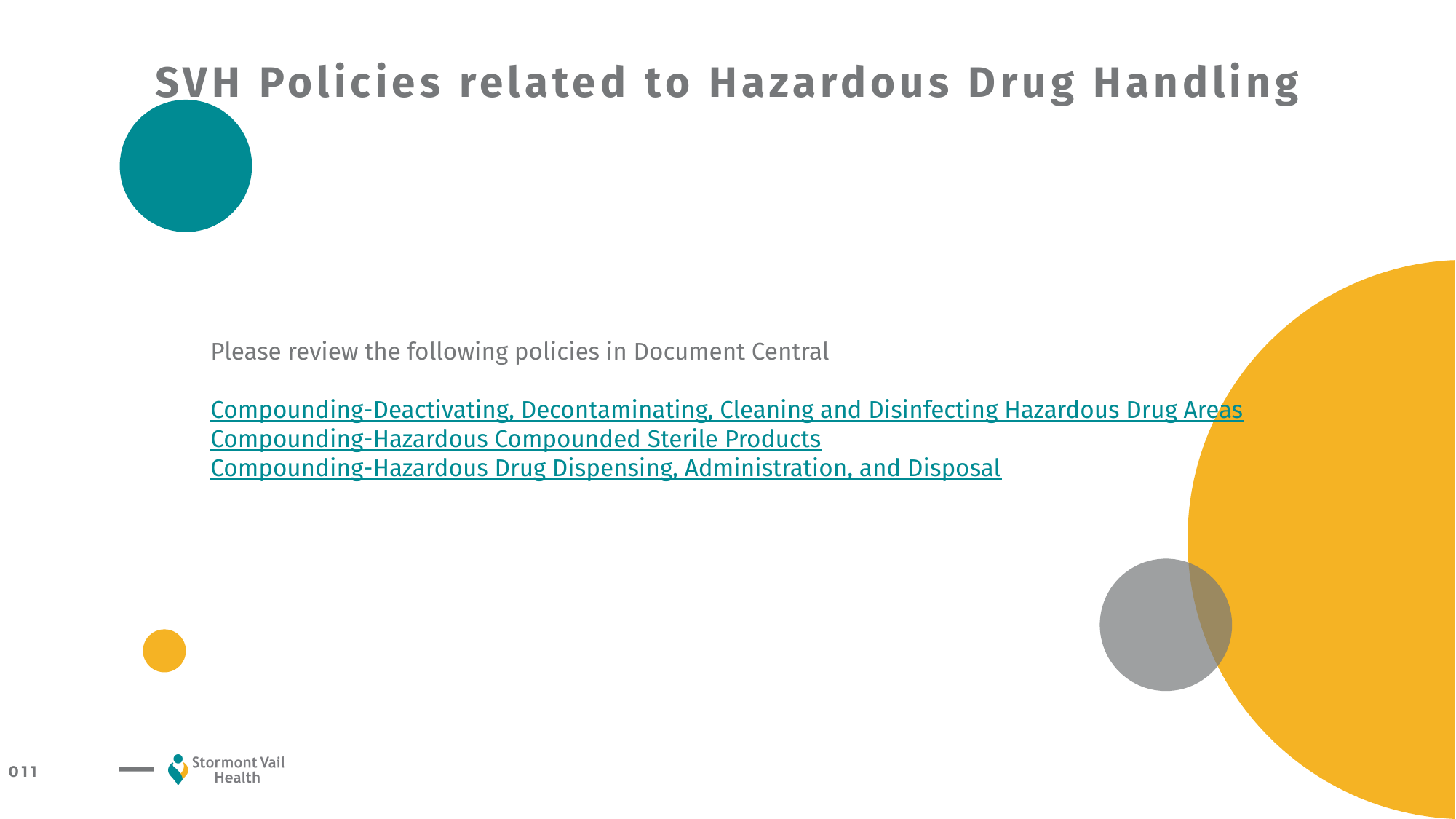

SVH Policies related to Hazardous Drug Handling

Please review the following policies in Document Central

Compounding-Deactivating, Decontaminating, Cleaning and Disinfecting Hazardous Drug Areas
Compounding-Hazardous Compounded Sterile Products
Compounding-Hazardous Drug Dispensing, Administration, and Disposal